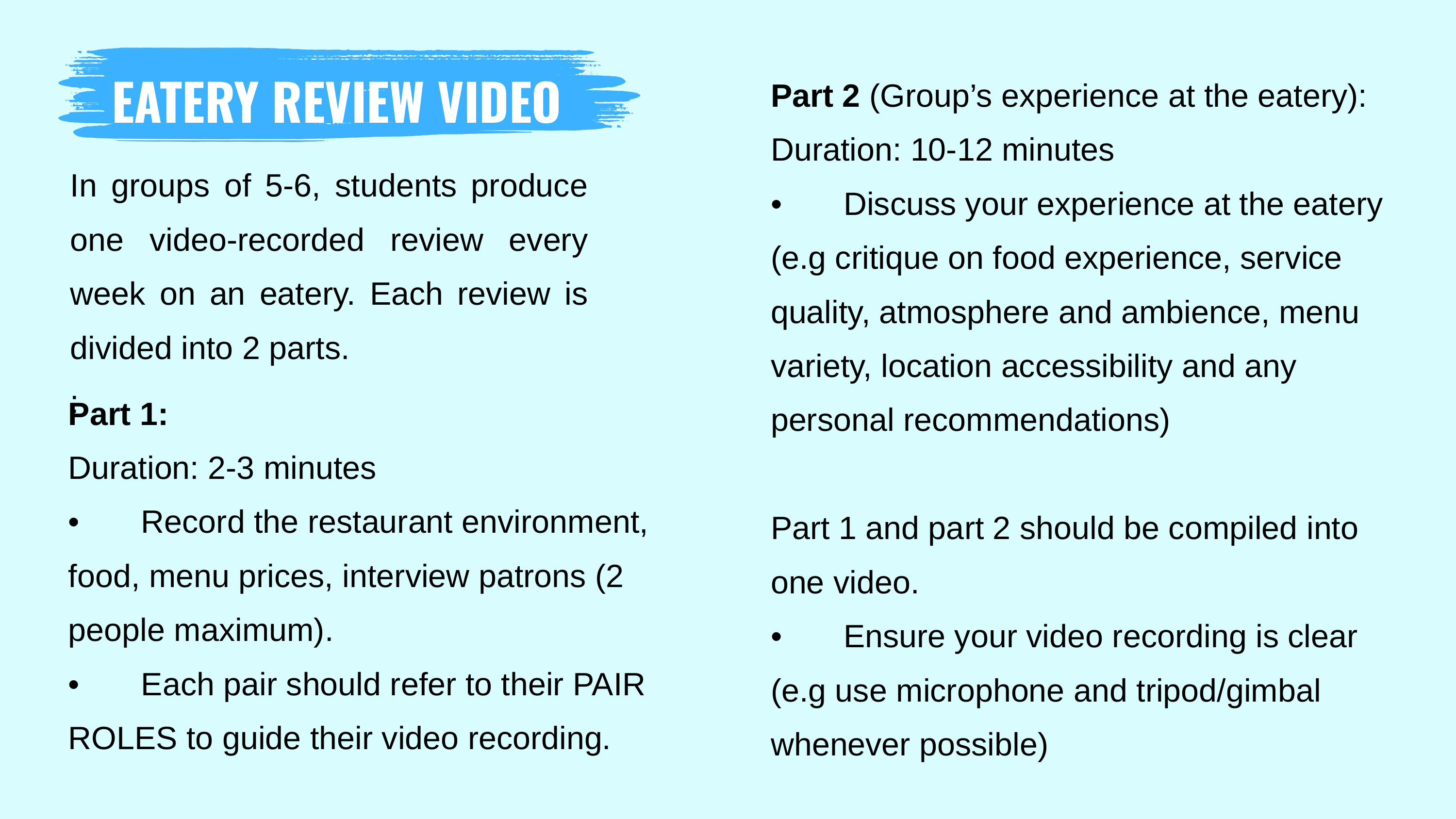

EATERY REVIEW VIDEO
Part 2 (Group’s experience at the eatery):
Duration: 10-12 minutes
•	Discuss your experience at the eatery (e.g critique on food experience, service quality, atmosphere and ambience, menu variety, location accessibility and any personal recommendations)

Part 1 and part 2 should be compiled into one video.
•	Ensure your video recording is clear (e.g use microphone and tripod/gimbal whenever possible)
In groups of 5-6, students produce one video-recorded review every week on an eatery. Each review is divided into 2 parts.
:
Part 1:
Duration: 2-3 minutes
•	Record the restaurant environment, food, menu prices, interview patrons (2 people maximum).
•	Each pair should refer to their PAIR ROLES to guide their video recording.